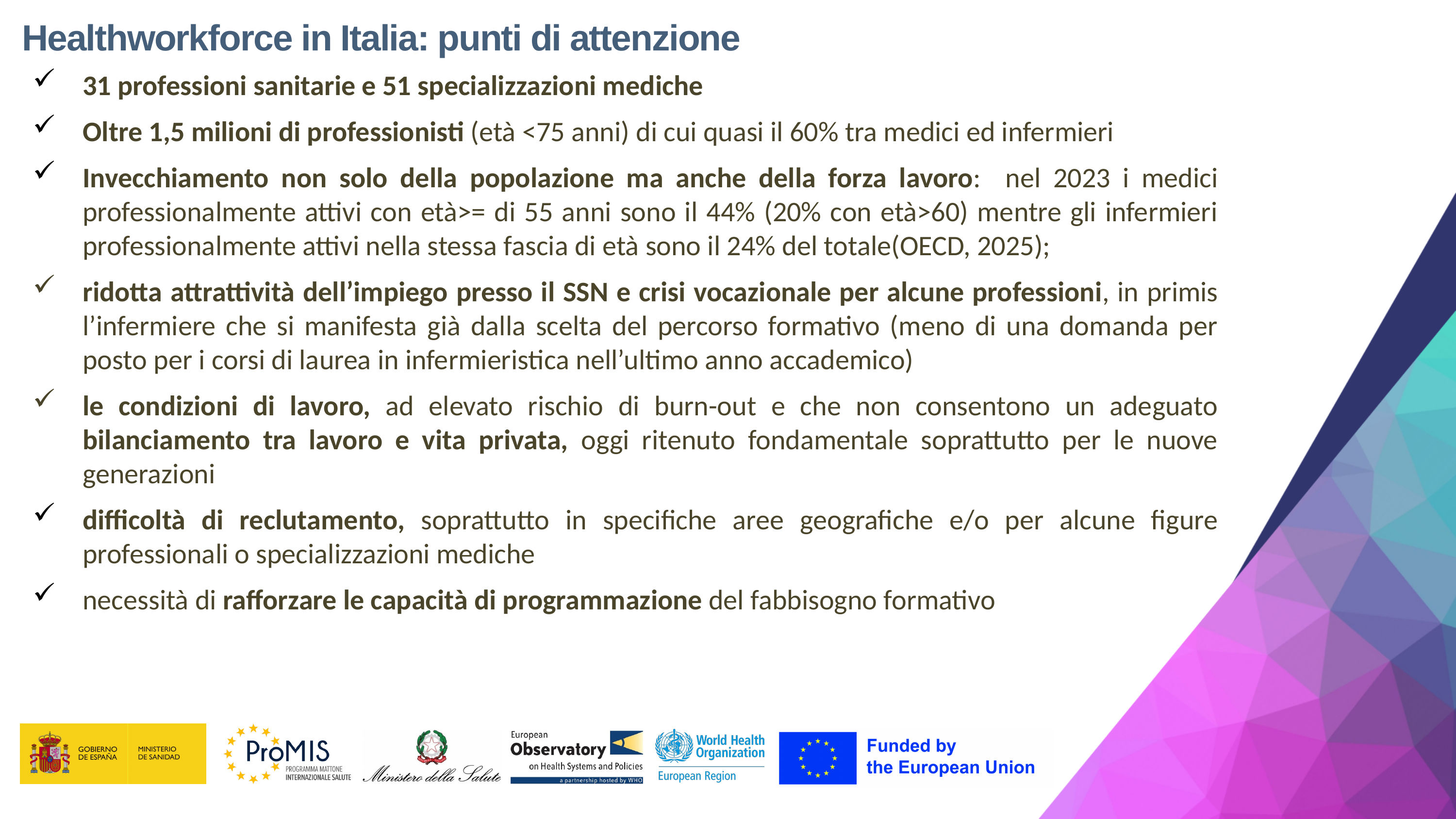

Healthworkforce in Italia: punti di attenzione
31 professioni sanitarie e 51 specializzazioni mediche
Oltre 1,5 milioni di professionisti (età <75 anni) di cui quasi il 60% tra medici ed infermieri
Invecchiamento non solo della popolazione ma anche della forza lavoro:  nel 2023 i medici professionalmente attivi con età>= di 55 anni sono il 44% (20% con età>60) mentre gli infermieri professionalmente attivi nella stessa fascia di età sono il 24% del totale(OECD, 2025);
ridotta attrattività dell’impiego presso il SSN e crisi vocazionale per alcune professioni, in primis l’infermiere che si manifesta già dalla scelta del percorso formativo (meno di una domanda per posto per i corsi di laurea in infermieristica nell’ultimo anno accademico)
le condizioni di lavoro, ad elevato rischio di burn-out e che non consentono un adeguato bilanciamento tra lavoro e vita privata, oggi ritenuto fondamentale soprattutto per le nuove generazioni
difficoltà di reclutamento, soprattutto in specifiche aree geografiche e/o per alcune figure professionali o specializzazioni mediche
necessità di rafforzare le capacità di programmazione del fabbisogno formativo